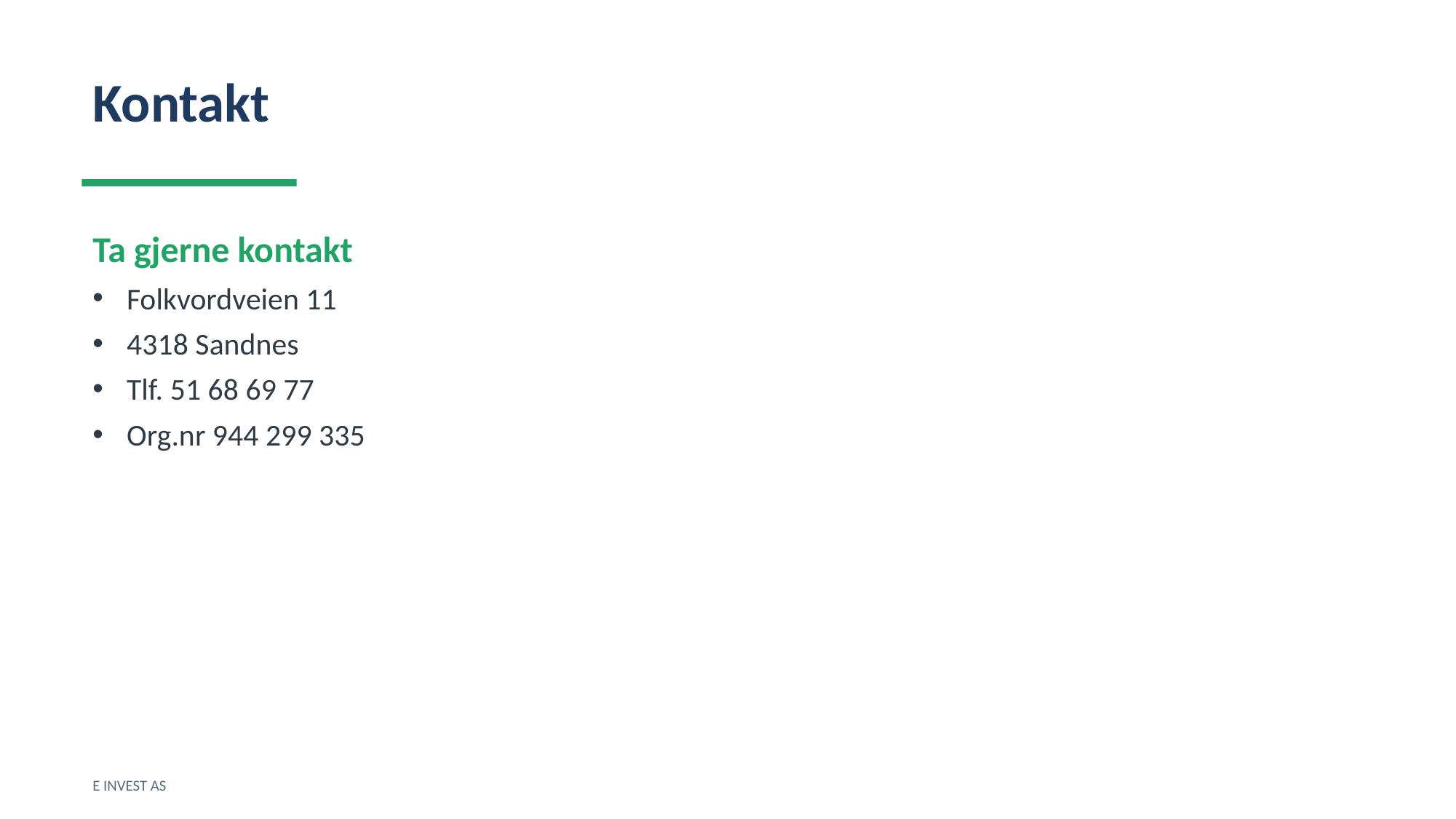

Kontakt

Ta gjerne kontakt
Folkvordveien 11
4318 Sandnes
Tlf. 51 68 69 77
Org.nr 944 299 335
E INVEST AS